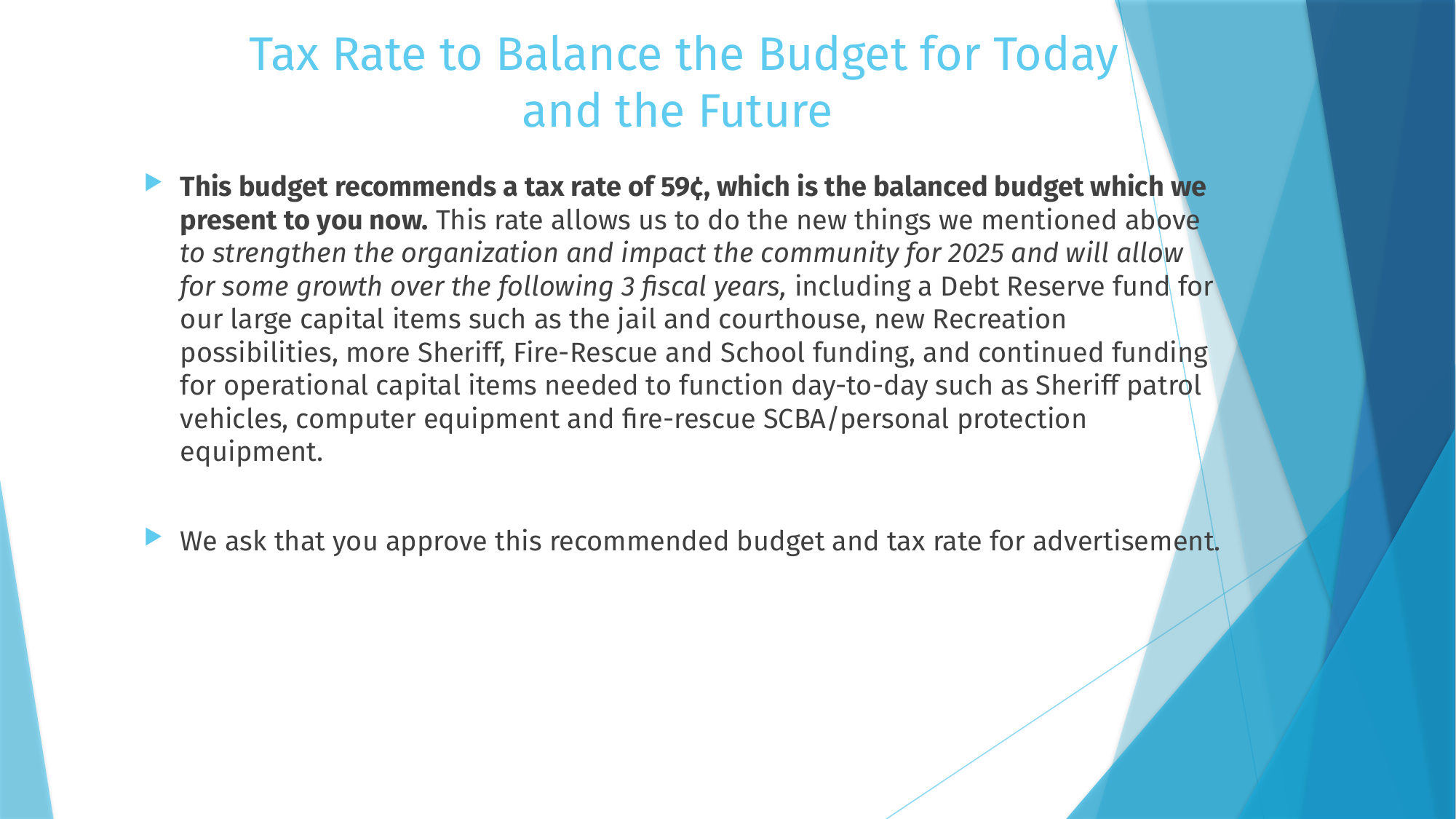

# Tax Rate to Balance the Budget for Today and the Future
This budget recommends a tax rate of 59¢, which is the balanced budget which we present to you now. This rate allows us to do the new things we mentioned above to strengthen the organization and impact the community for 2025 and will allow for some growth over the following 3 fiscal years, including a Debt Reserve fund for our large capital items such as the jail and courthouse, new Recreation possibilities, more Sheriff, Fire-Rescue and School funding, and continued funding for operational capital items needed to function day-to-day such as Sheriff patrol vehicles, computer equipment and fire-rescue SCBA/personal protection equipment.

We ask that you approve this recommended budget and tax rate for advertisement.